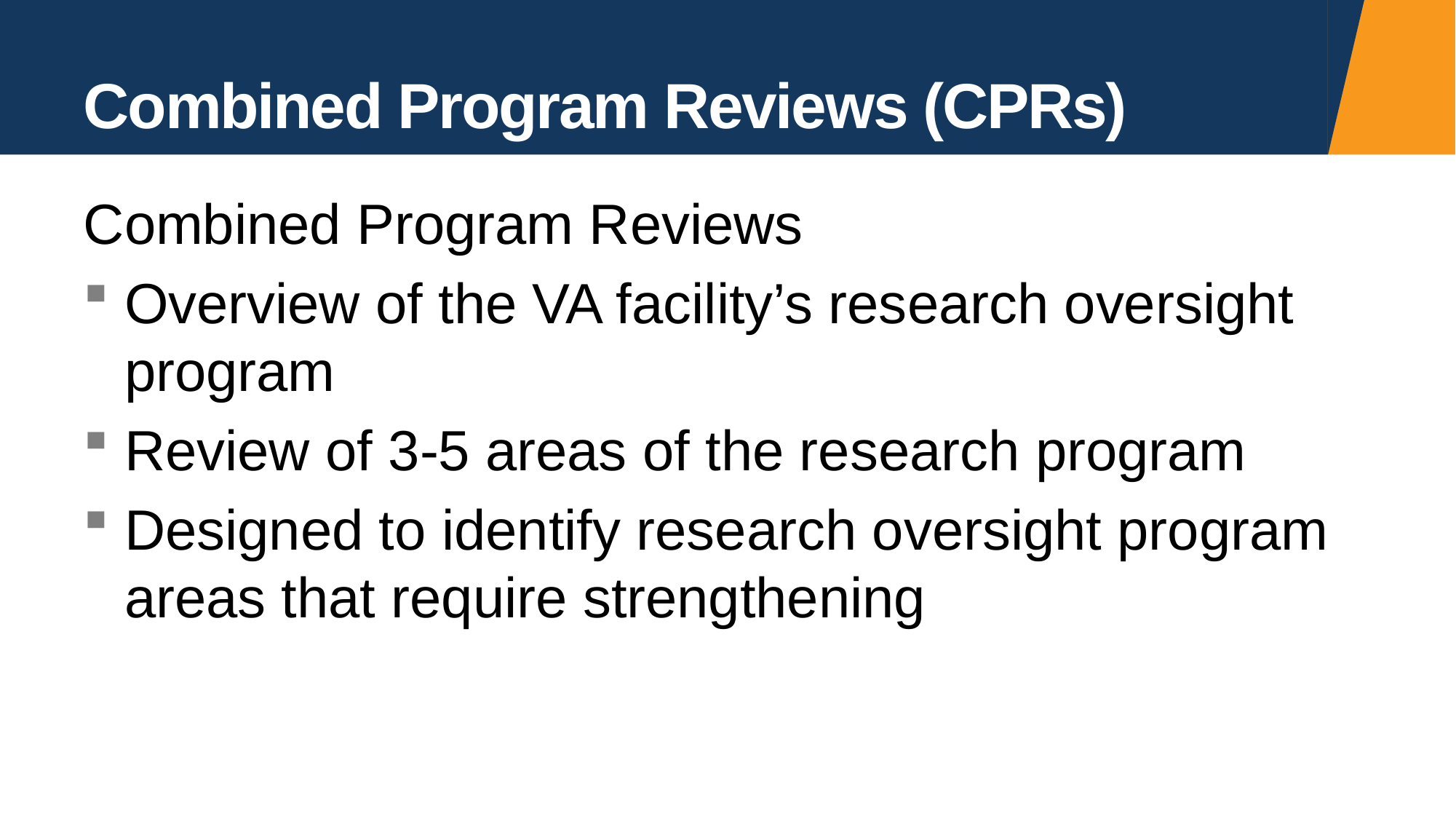

# Combined Program Reviews (CPRs)
Combined Program Reviews
Overview of the VA facility’s research oversight program
Review of 3-5 areas of the research program
Designed to identify research oversight program areas that require strengthening